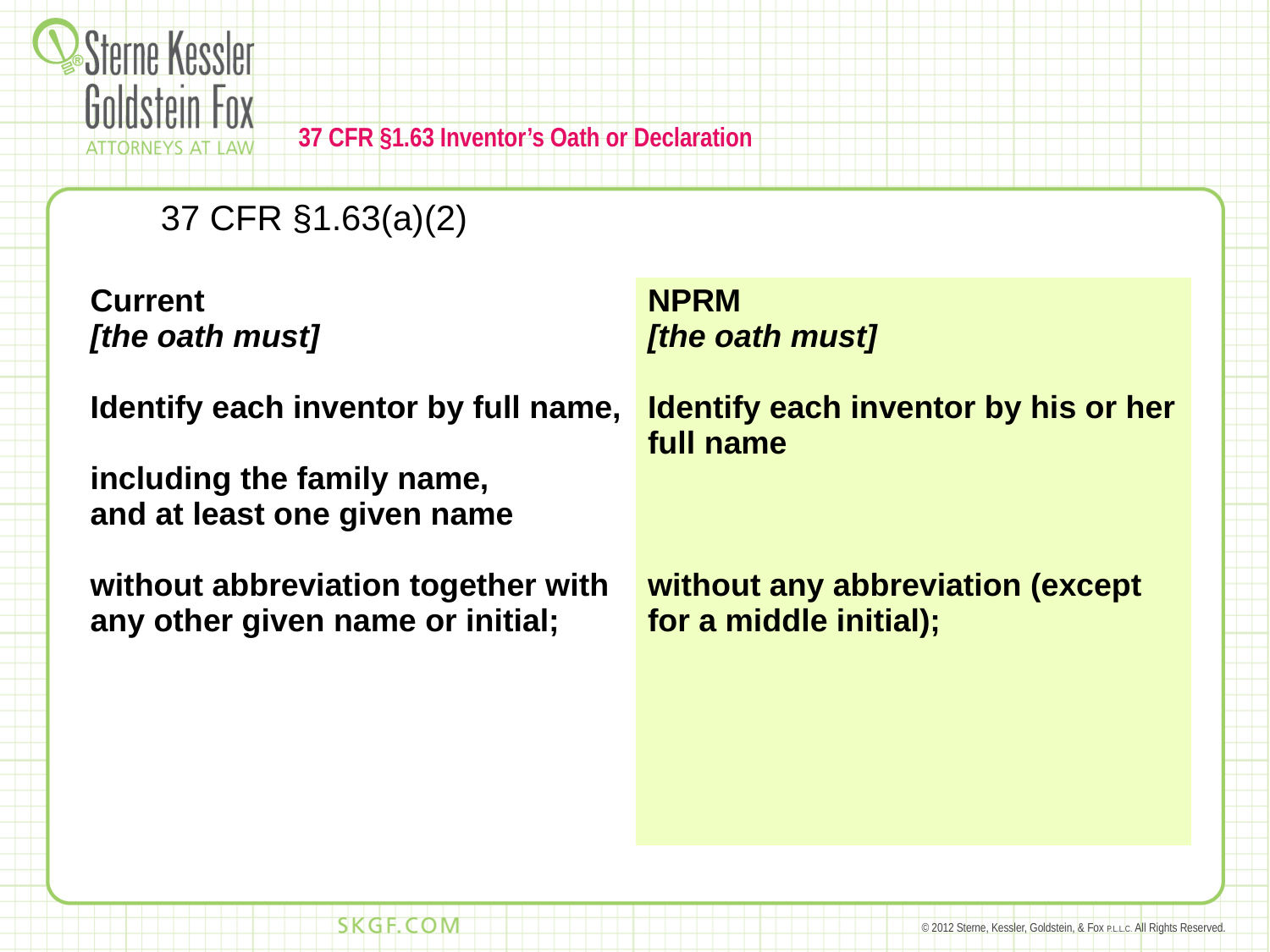

# 37 CFR §1.63 Inventor’s Oath or Declaration
37 CFR §1.63(a)(2)

| Current [the oath must] Identify each inventor by full name, including the family name, and at least one given name without abbreviation together with any other given name or initial; | NPRM [the oath must] Identify each inventor by his or her full name without any abbreviation (except for a middle initial); |
| --- | --- |